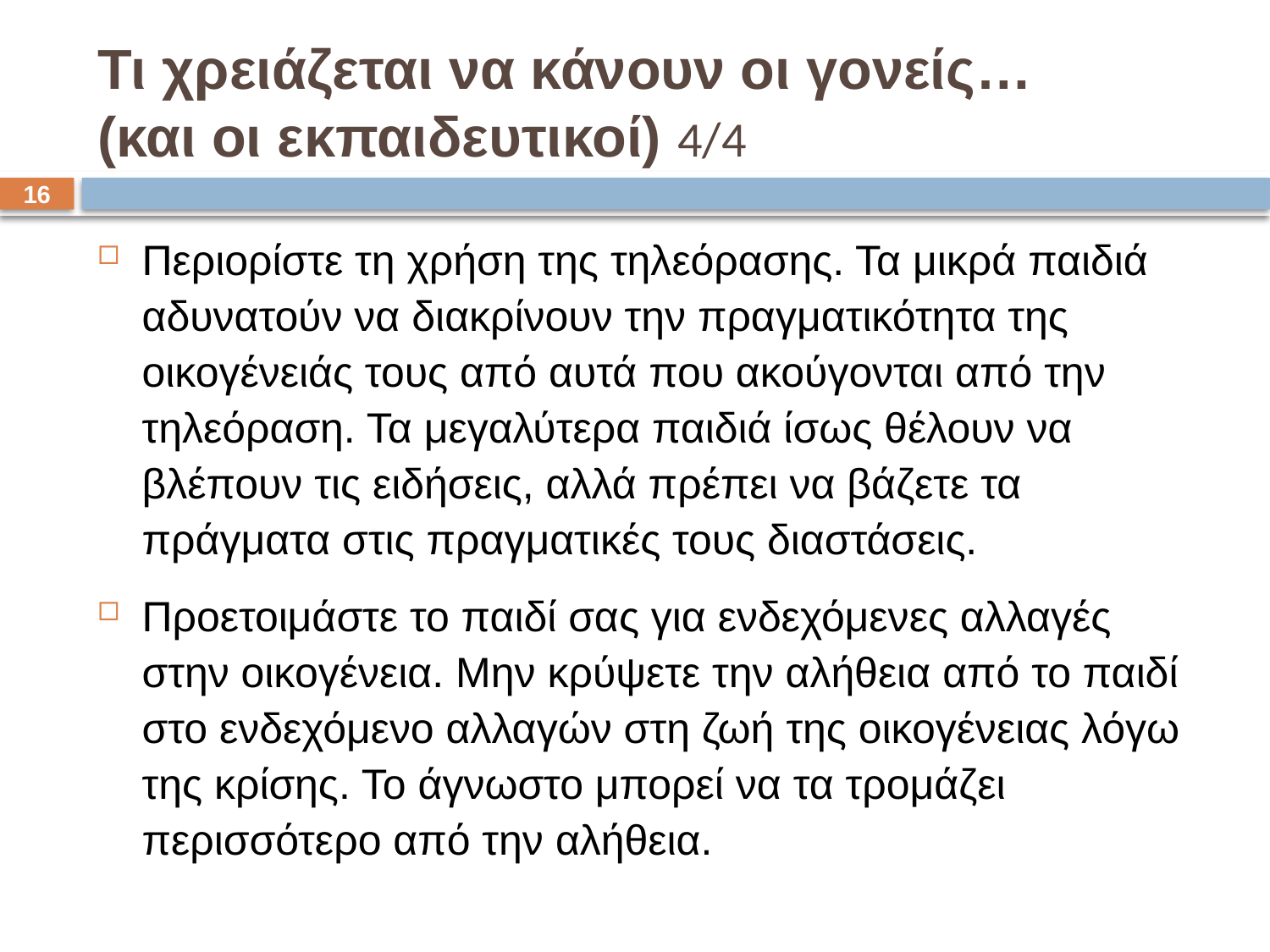

# Τι χρειάζεται να κάνουν οι γονείς… (και οι εκπαιδευτικοί) 4/4
16
Περιορίστε τη χρήση της τηλεόρασης. Τα μικρά παιδιά αδυνατούν να διακρίνουν την πραγματικότητα της οικογένειάς τους από αυτά που ακούγονται από την τηλεόραση. Τα μεγαλύτερα παιδιά ίσως θέλουν να βλέπουν τις ειδήσεις, αλλά πρέπει να βάζετε τα πράγματα στις πραγματικές τους διαστάσεις.
Προετοιμάστε το παιδί σας για ενδεχόμενες αλλαγές στην οικογένεια. Μην κρύψετε την αλήθεια από το παιδί στο ενδεχόμενο αλλαγών στη ζωή της οικογένειας λόγω της κρίσης. Το άγνωστο μπορεί να τα τρομάζει περισσότερο από την αλήθεια.